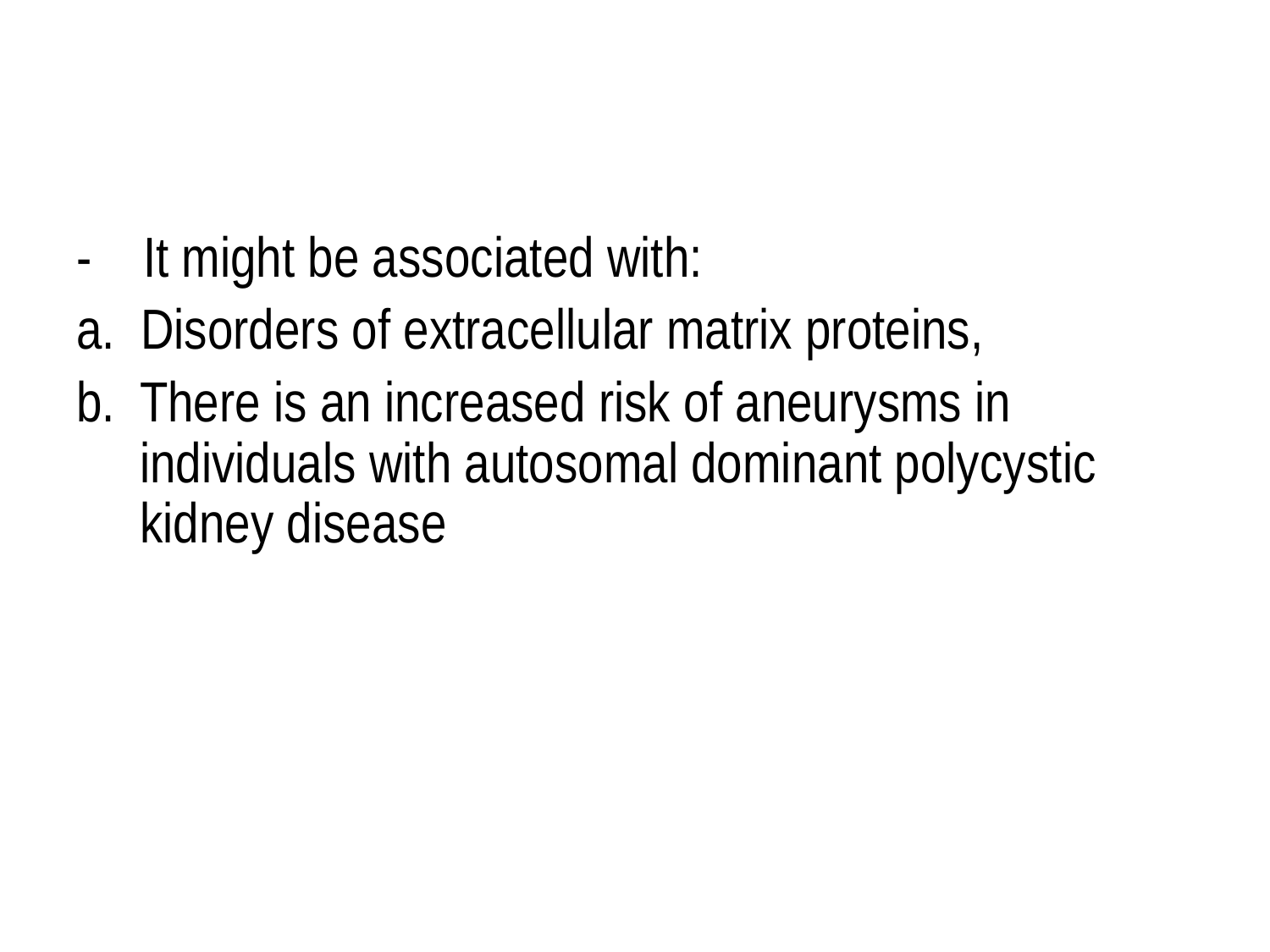

#
-    It might be associated with:
a.  Disorders of extracellular matrix proteins,
b.  There is an increased risk of aneurysms in individuals with autosomal dominant polycystic kidney disease